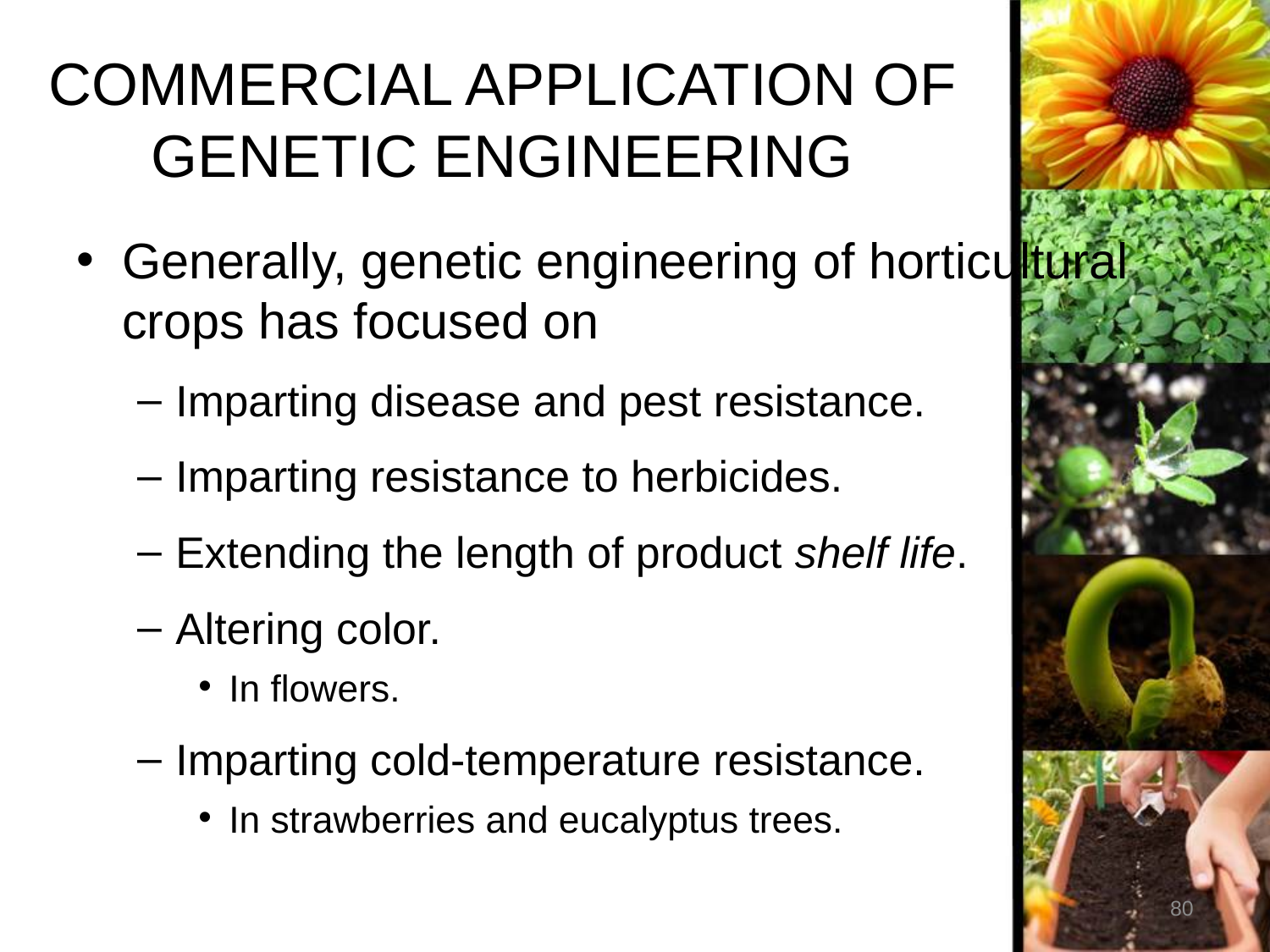

# COMMERCIAL APPLICATION OF GENETIC ENGINEERING
Generally, genetic engineering of horticultural crops has focused on
Imparting disease and pest resistance.
Imparting resistance to herbicides.
Extending the length of product shelf life.
Altering color.
In flowers.
Imparting cold-temperature resistance.
In strawberries and eucalyptus trees.
80